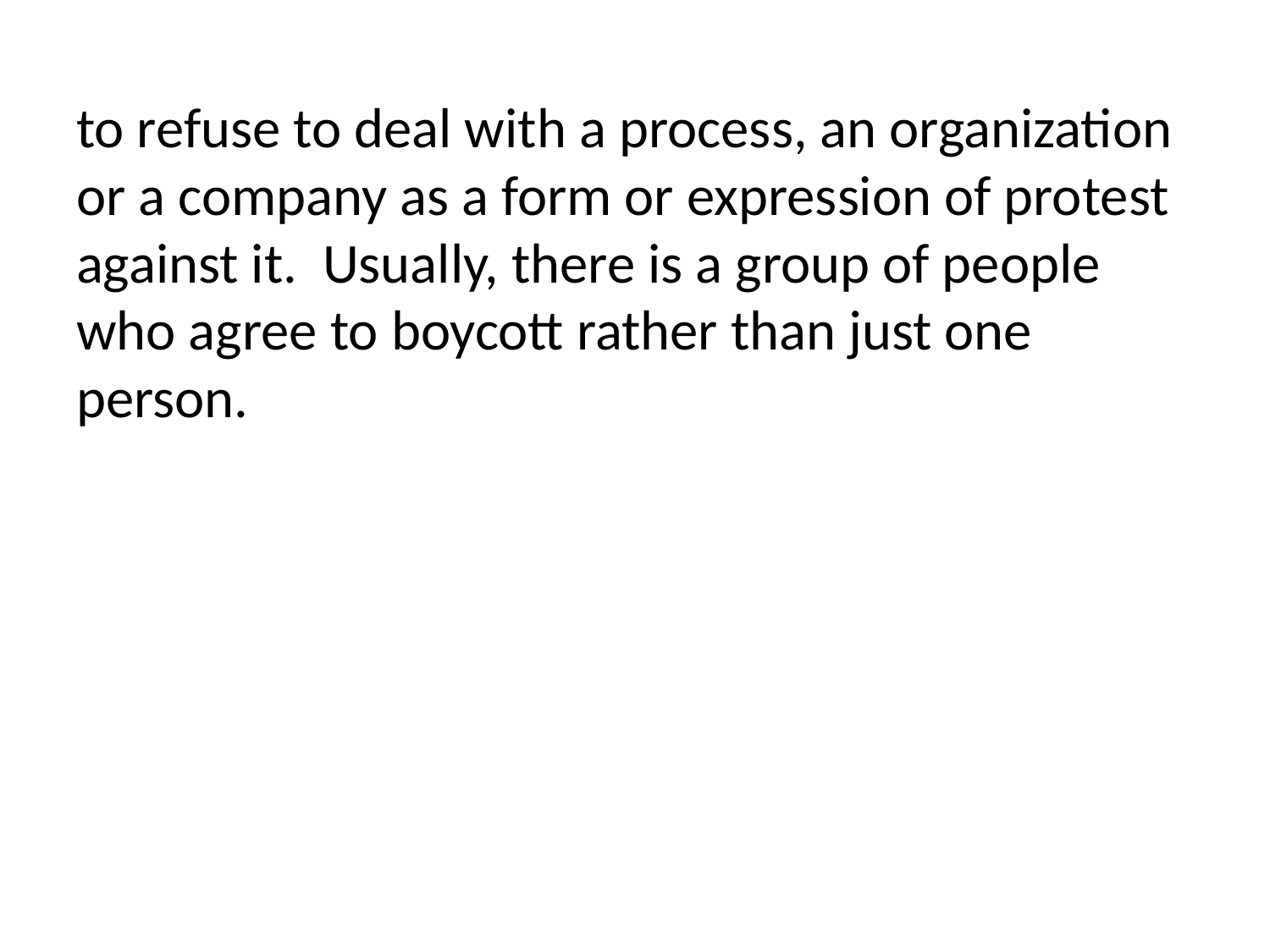

to refuse to deal with a process, an organization or a company as a form or expression of protest against it.  Usually, there is a group of people who agree to boycott rather than just one person.